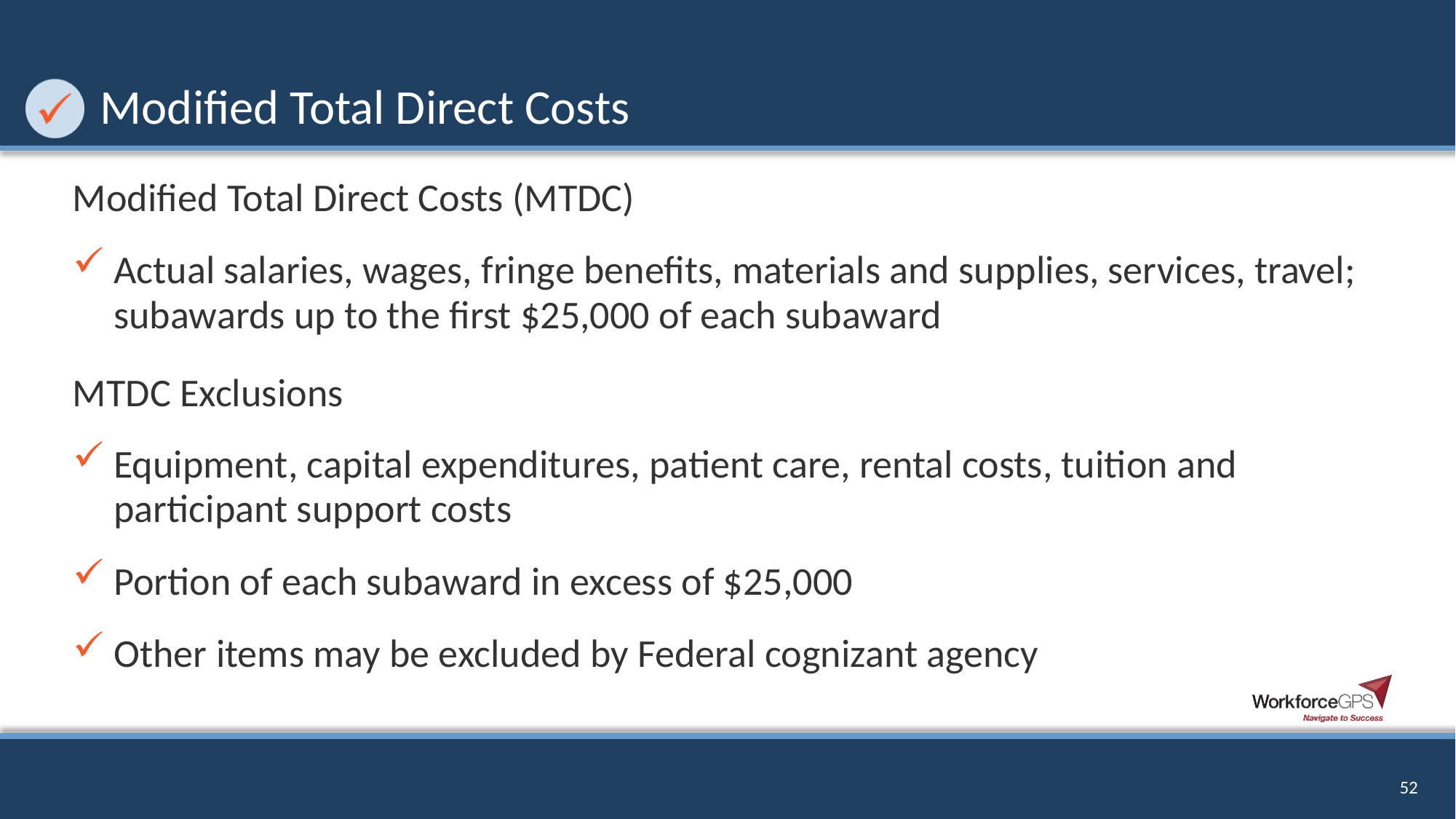

# Modified Total Direct Costs
Modified Total Direct Costs (MTDC)
Actual salaries, wages, fringe benefits, materials and supplies, services, travel; subawards up to the first $25,000 of each subaward
MTDC Exclusions
Equipment, capital expenditures, patient care, rental costs, tuition and participant support costs
Portion of each subaward in excess of $25,000
Other items may be excluded by Federal cognizant agency
52